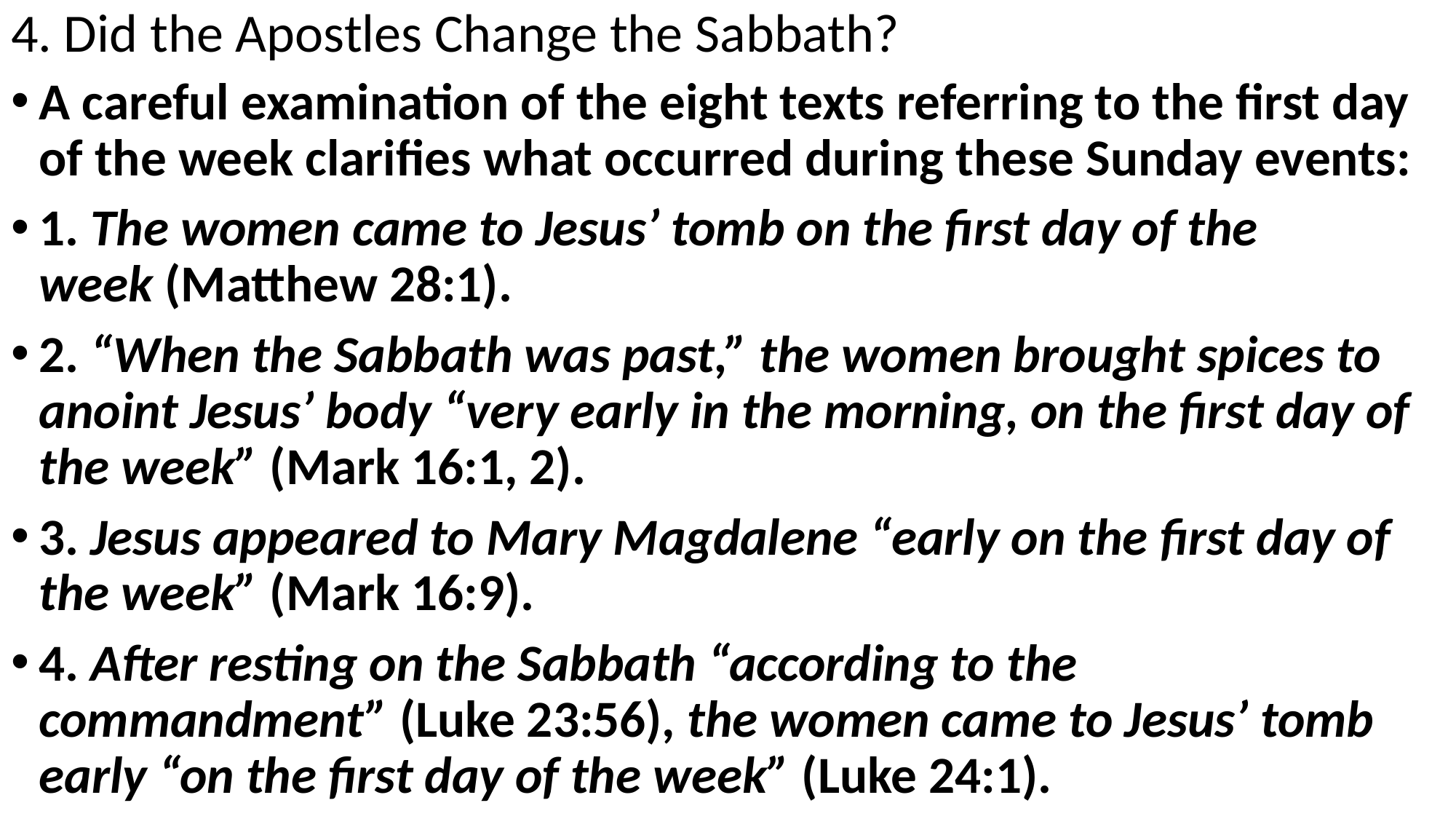

# 4. Did the Apostles Change the Sabbath?
A careful examination of the eight texts referring to the first day of the week clarifies what occurred during these Sunday events:
1. The women came to Jesus’ tomb on the first day of the week (Matthew 28:1).
2. “When the Sabbath was past,” the women brought spices to anoint Jesus’ body “very early in the morning, on the first day of the week” (Mark 16:1, 2).
3. Jesus appeared to Mary Magdalene “early on the first day of the week” (Mark 16:9).
4. After resting on the Sabbath “according to the commandment” (Luke 23:56), the women came to Jesus’ tomb early “on the first day of the week” (Luke 24:1).